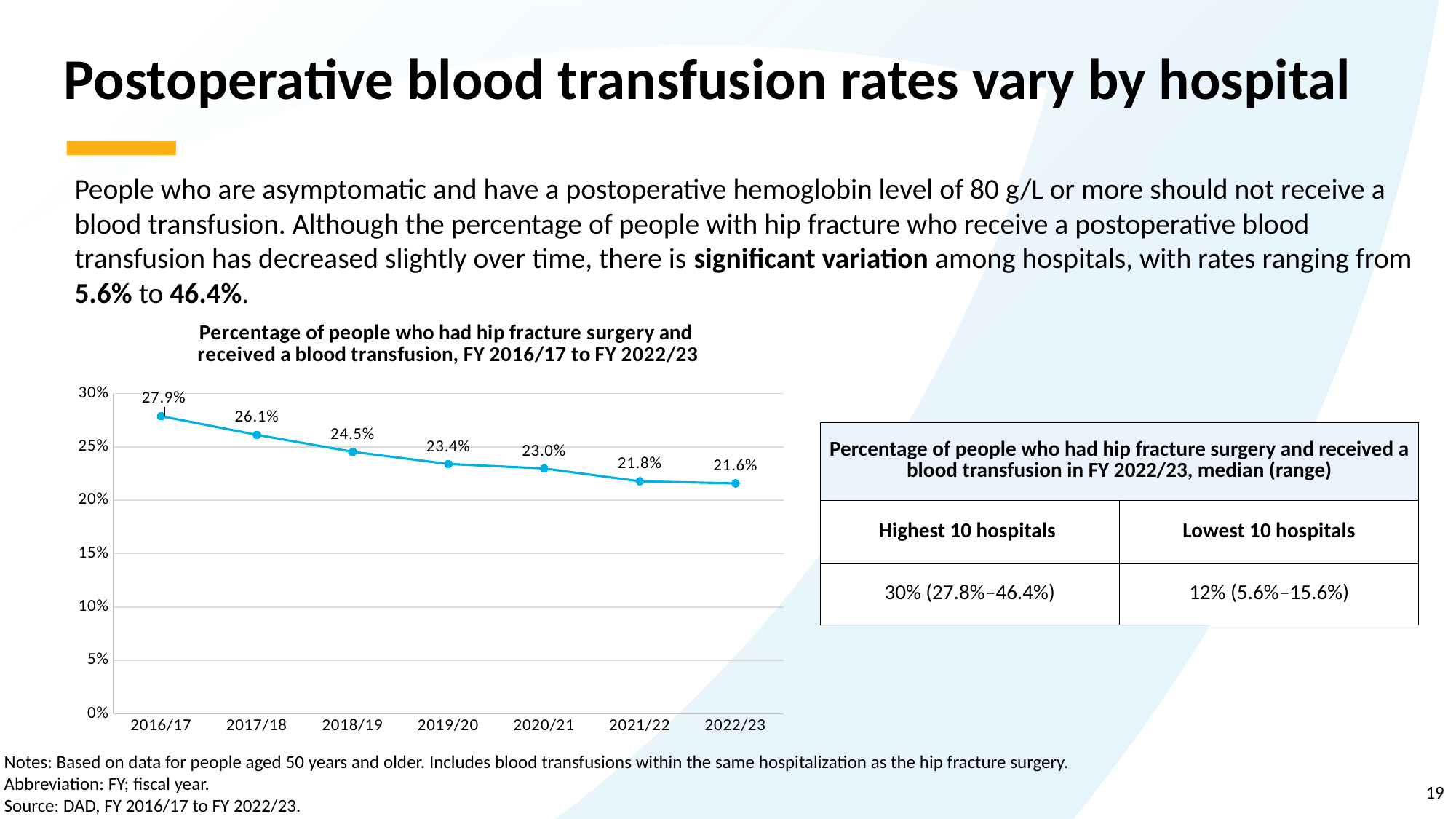

# Postoperative blood transfusion rates vary by hospital
People who are asymptomatic and have a postoperative hemoglobin level of 80 g/L or more should not receive a blood transfusion. Although the percentage of people with hip fracture who receive a postoperative blood transfusion has decreased slightly over time, there is significant variation among hospitals, with rates ranging from 5.6% to 46.4%.

### Chart: Percentage of people who had hip fracture surgery and received a blood transfusion, FY 2016/17 to FY 2022/23

| Category | Proportion |
|---|---|
| 2016/17 | 0.2788 |
| 2017/18 | 0.2613 |
| 2018/19 | 0.2454 |
| 2019/20 | 0.234 |
| 2020/21 | 0.2298 |
| 2021/22 | 0.2178 |
| 2022/23 | 0.2158 |
| Percentage of people who had hip fracture surgery and received a blood transfusion in FY 2022/23, median (range) | 90th percentile wait time |
| --- | --- |
| Highest 10 hospitals | Lowest 10 hospitals |
| 30% (27.8%–46.4%) | 12% (5.6%–15.6%) |
Notes: Based on data for people aged 50 years and older. Includes blood transfusions within the same hospitalization as the hip fracture surgery.
Abbreviation: FY; fiscal year.
Source: DAD, FY 2016/17 to FY 2022/23.
19